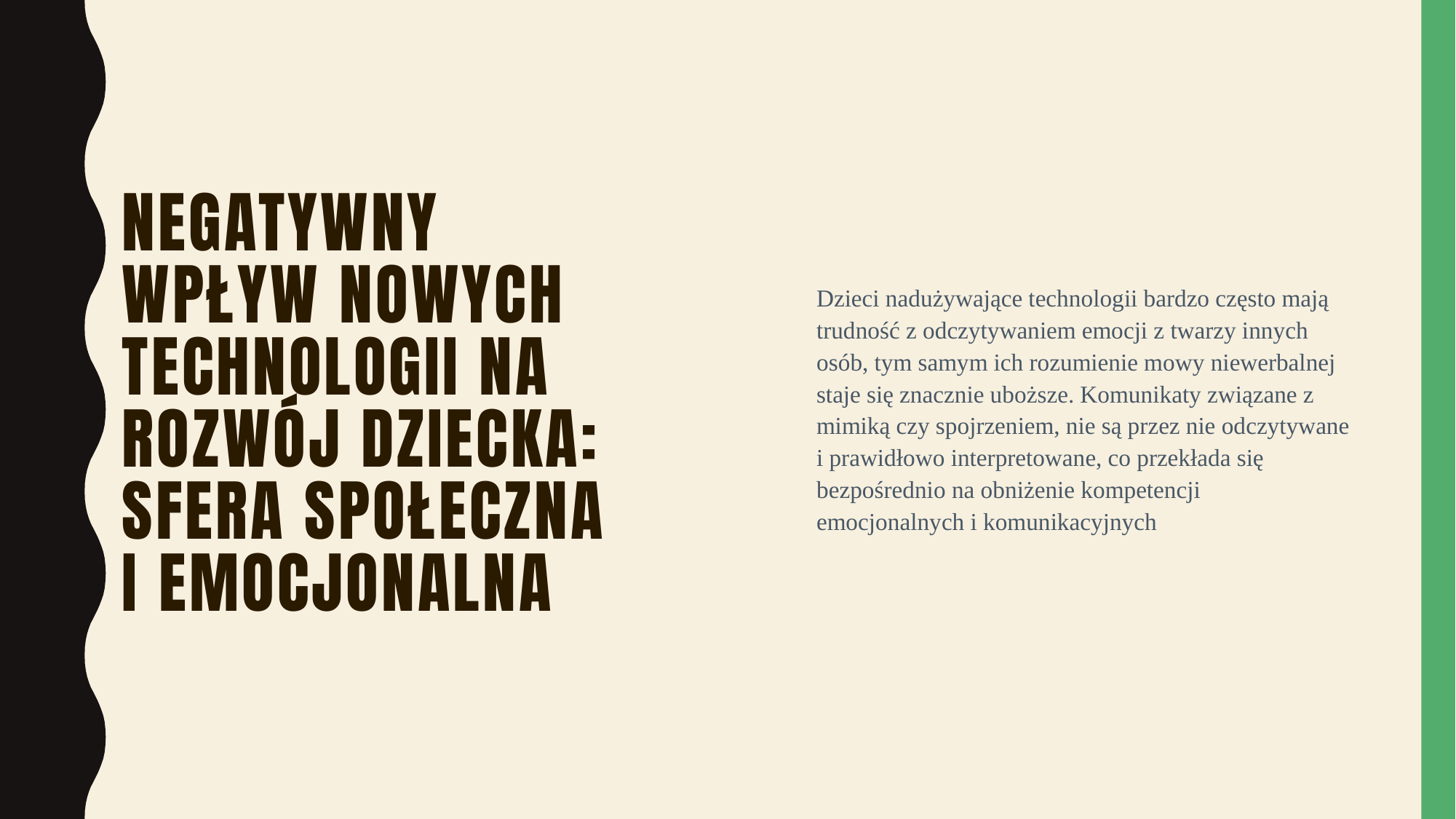

Dzieci nadużywające technologii bardzo często mają trudność z odczytywaniem emocji z twarzy innych osób, tym samym ich rozumienie mowy niewerbalnej staje się znacznie uboższe. Komunikaty związane z mimiką czy spojrzeniem, nie są przez nie odczytywane i prawidłowo interpretowane, co przekłada się bezpośrednio na obniżenie kompetencji emocjonalnych i komunikacyjnych
# Negatywny wpływ nowych technologii na rozwój dziecka: sfera społeczna i emocjonalna